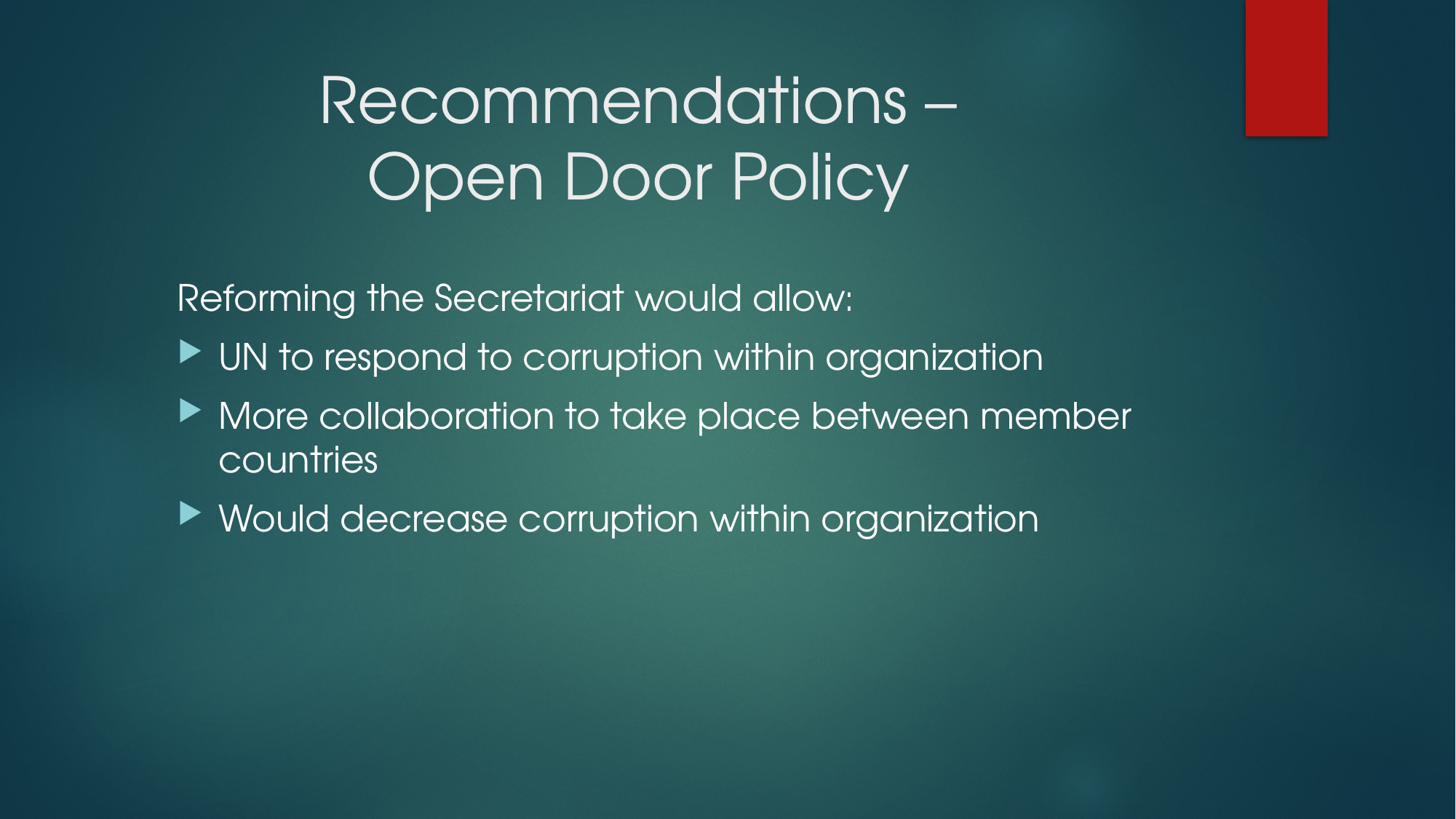

# Recommendations – Open Door Policy
Reforming the Secretariat would allow:
UN to respond to corruption within organization
More collaboration to take place between member countries
Would decrease corruption within organization